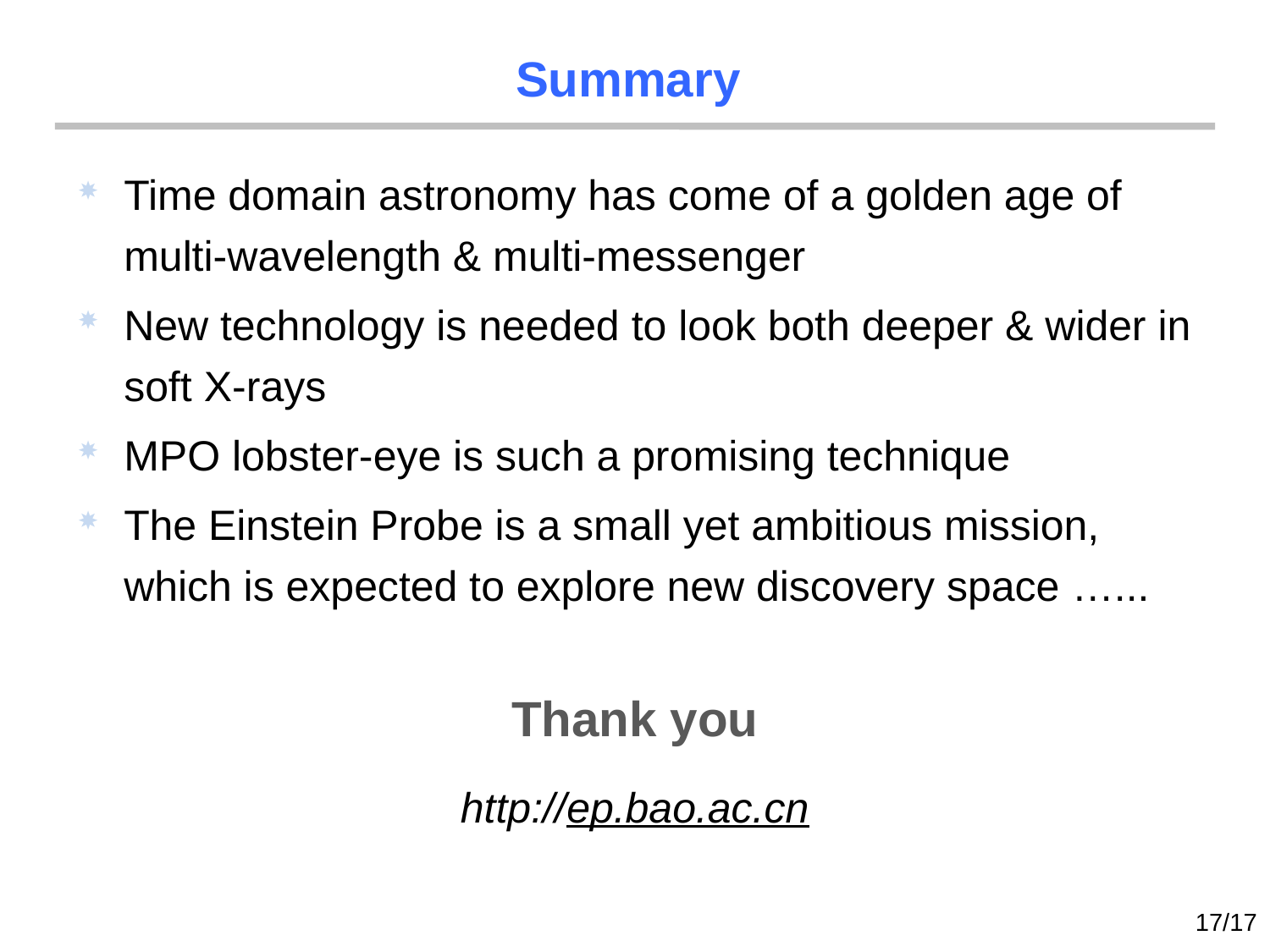

# Summary
Time domain astronomy has come of a golden age of multi-wavelength & multi-messenger
New technology is needed to look both deeper & wider in soft X-rays
MPO lobster-eye is such a promising technique
The Einstein Probe is a small yet ambitious mission, which is expected to explore new discovery space …...
Thank you
http://ep.bao.ac.cn
17/17